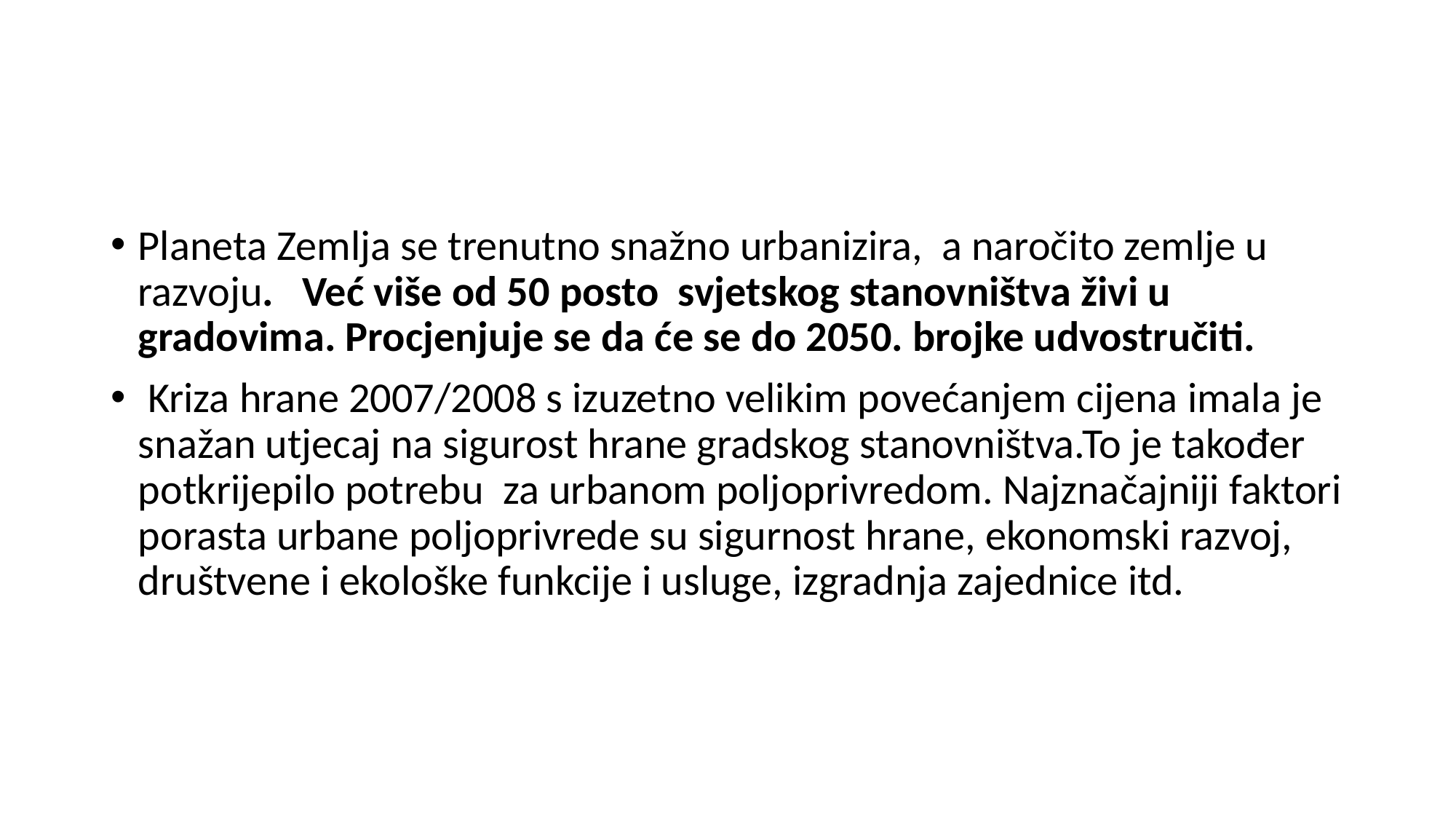

#
Planeta Zemlja se trenutno snažno urbanizira,  a naročito zemlje u razvoju.   Već više od 50 posto  svjetskog stanovništva živi u gradovima. Procjenjuje se da će se do 2050. brojke udvostručiti.
 Kriza hrane 2007/2008 s izuzetno velikim povećanjem cijena imala je snažan utjecaj na sigurost hrane gradskog stanovništva.To je također potkrijepilo potrebu  za urbanom poljoprivredom. Najznačajniji faktori porasta urbane poljoprivrede su sigurnost hrane, ekonomski razvoj, društvene i ekološke funkcije i usluge, izgradnja zajednice itd.